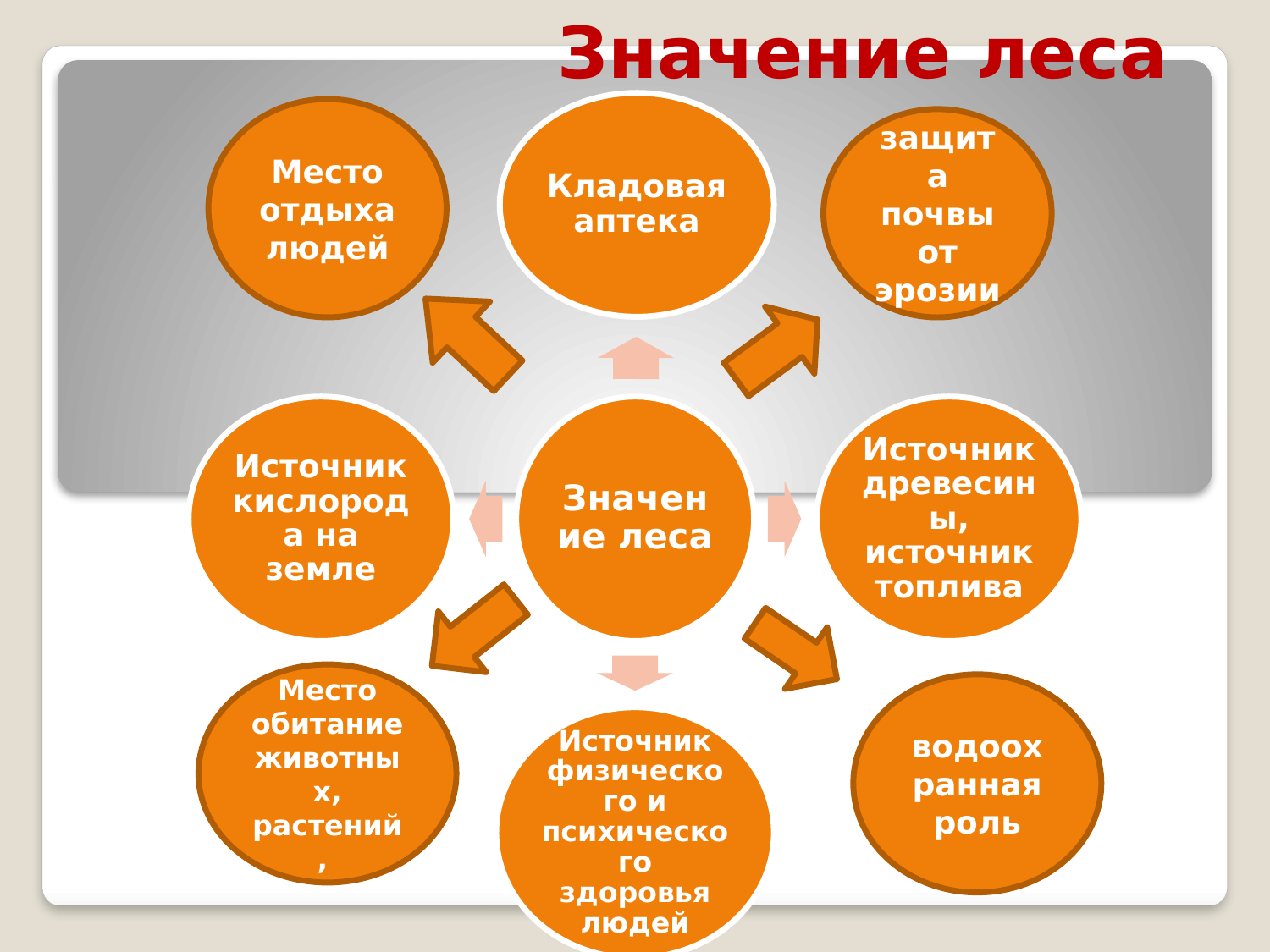

# Значение леса
Значение леса

Кладовая аптека

Источник древесины, источник топлива

Источник физического и психического здоровья людей

Источник кислорода на земле
Место отдыха людей
защита почвы от эрозии

Место обитание животных, растений,
водоохранная роль